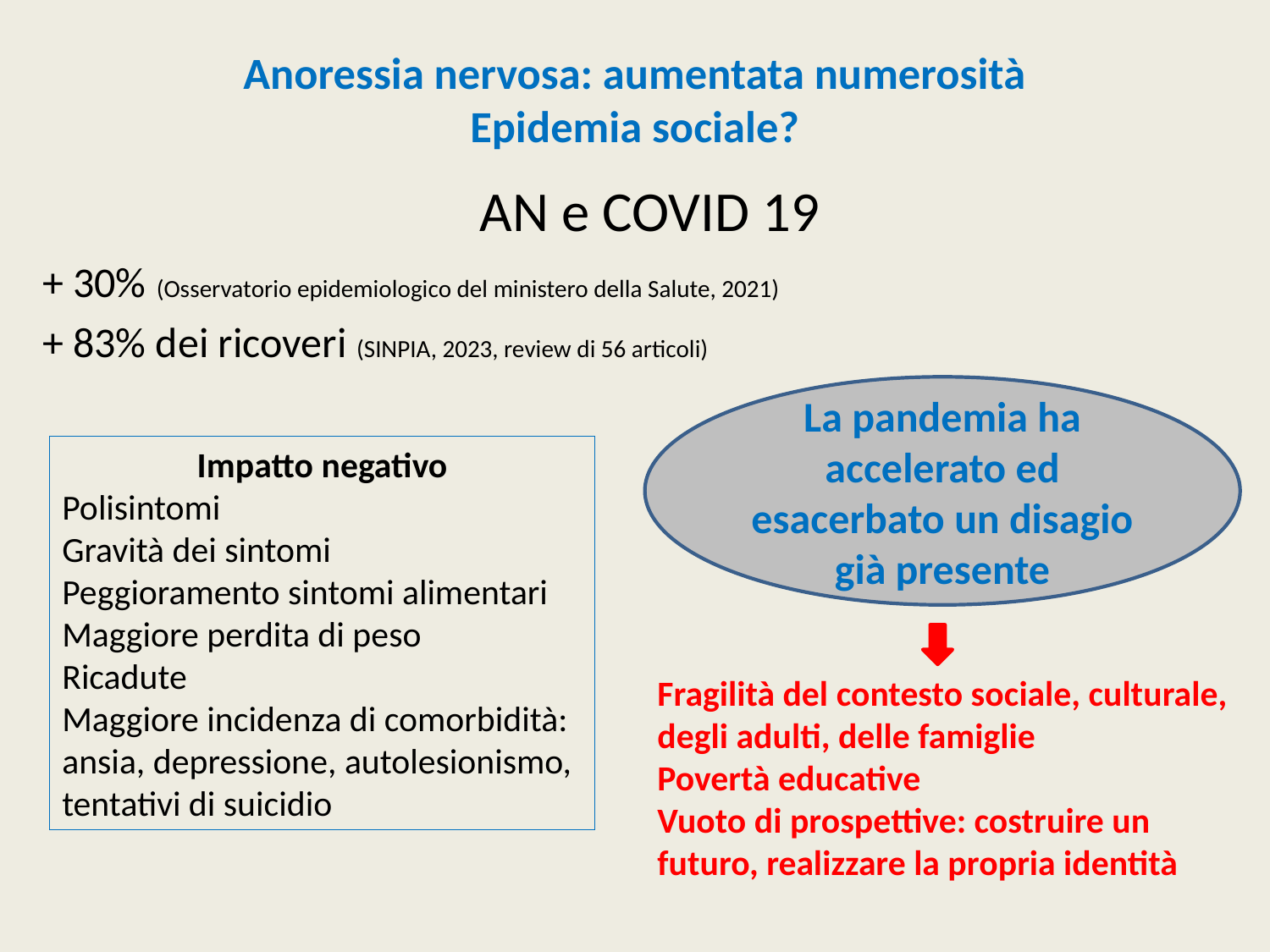

# Anoressia nervosa: aumentata numerosità Epidemia sociale?
AN e COVID 19
+ 30% (Osservatorio epidemiologico del ministero della Salute, 2021)
+ 83% dei ricoveri (SINPIA, 2023, review di 56 articoli)

La pandemia ha accelerato ed esacerbato un disagio già presente

Impatto negativo
Polisintomi
Gravità dei sintomi
Peggioramento sintomi alimentari
Maggiore perdita di peso
Ricadute
Maggiore incidenza di comorbidità: ansia, depressione, autolesionismo, tentativi di suicidio

Fragilità del contesto sociale, culturale,
degli adulti, delle famiglie
Povertà educative
Vuoto di prospettive: costruire un futuro, realizzare la propria identità